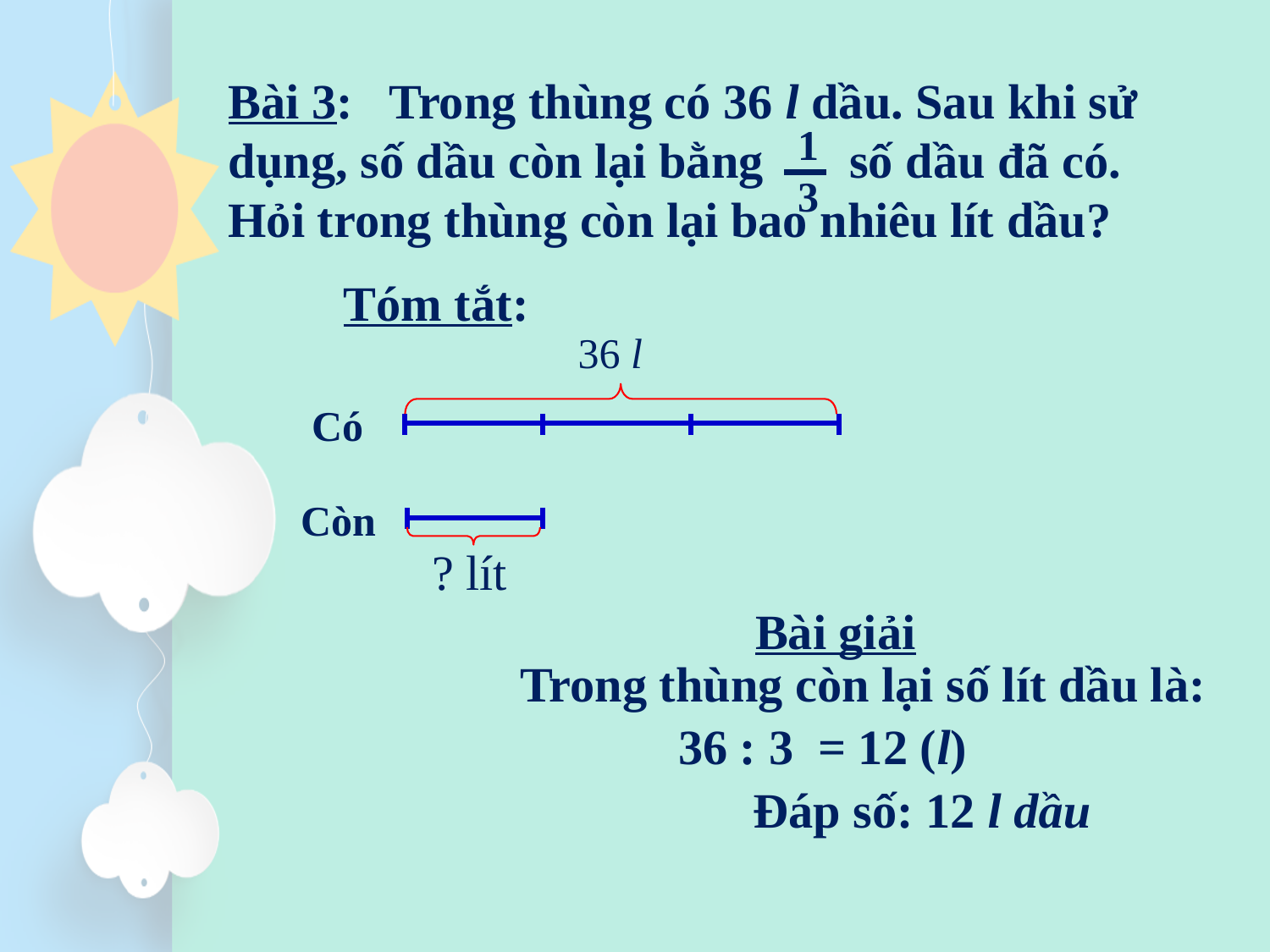

Bài 3:   Trong thùng có 36 l dầu. Sau khi sử dụng, số dầu còn lại bằng       số dầu đã có. Hỏi trong thùng còn lại bao nhiêu lít dầu?
1
3

Tóm tắt:
36 l
Có

Còn
? lít
Bài giải
Trong thùng còn lại số lít dầu là:
36 : 3  = 12 (l)
Đáp số: 12 l dầu